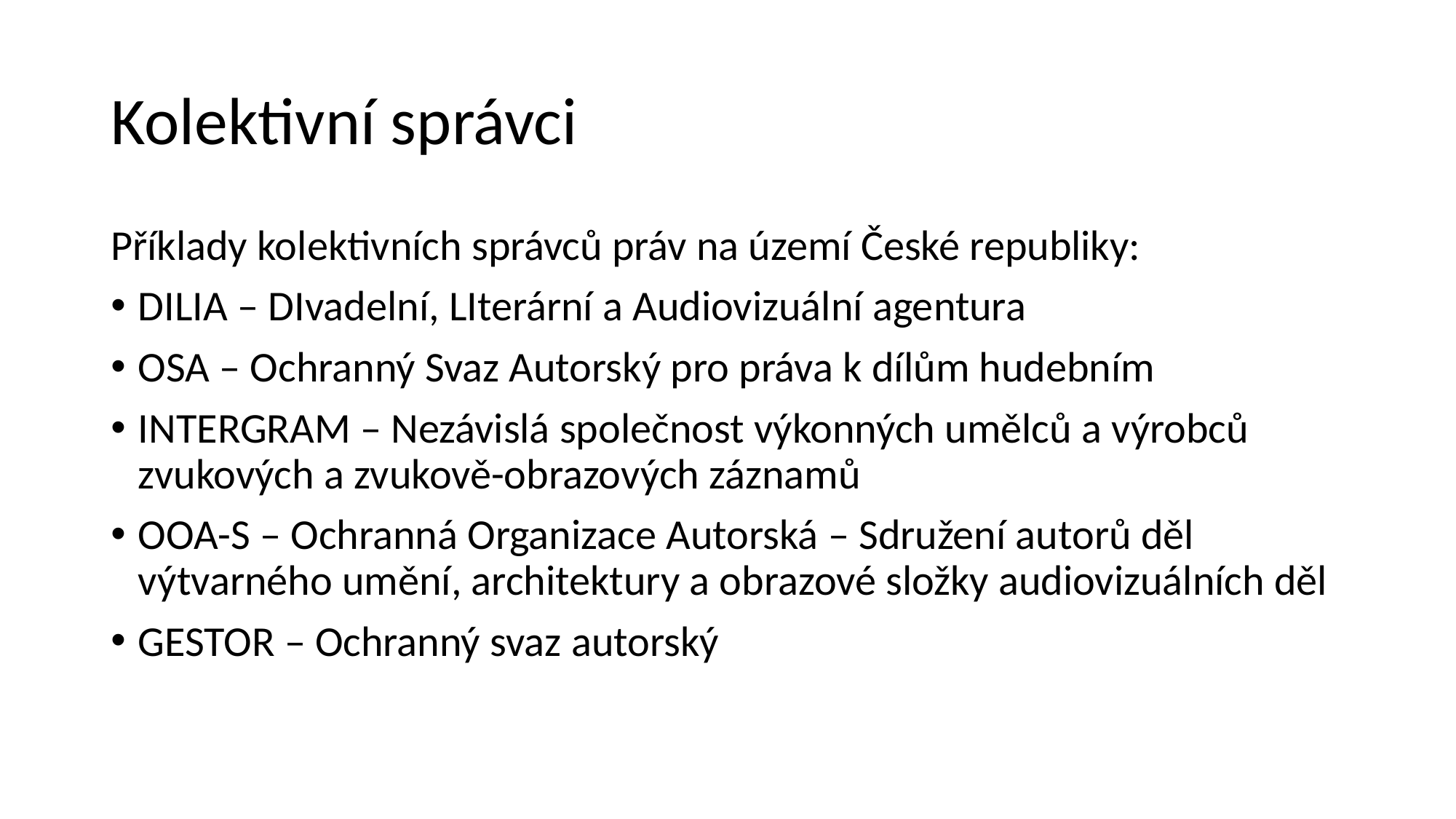

# Kolektivní správci
Příklady kolektivních správců práv na území České republiky:
DILIA – DIvadelní, LIterární a Audiovizuální agentura
OSA – Ochranný Svaz Autorský pro práva k dílům hudebním
INTERGRAM – Nezávislá společnost výkonných umělců a výrobců zvukových a zvukově-obrazových záznamů
OOA-S – Ochranná Organizace Autorská – Sdružení autorů děl výtvarného umění, architektury a obrazové složky audiovizuálních děl
GESTOR – Ochranný svaz autorský